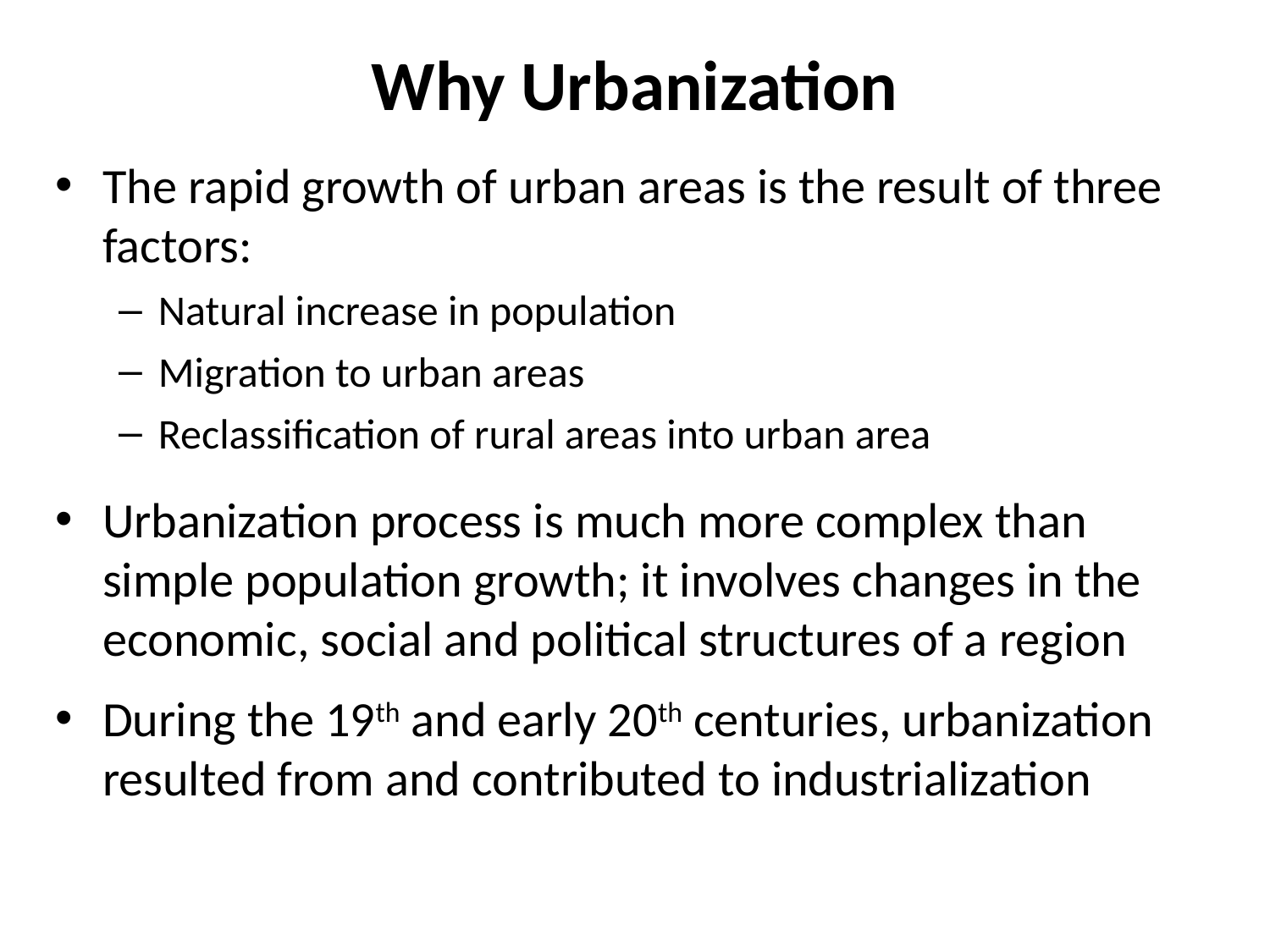

# Why Urbanization
The rapid growth of urban areas is the result of three factors:
Natural increase in population
Migration to urban areas
Reclassification of rural areas into urban area
Urbanization process is much more complex than  simple population growth; it involves changes in the economic, social and political structures of a region
During the 19th and early 20th centuries, urbanization resulted from and contributed to industrialization